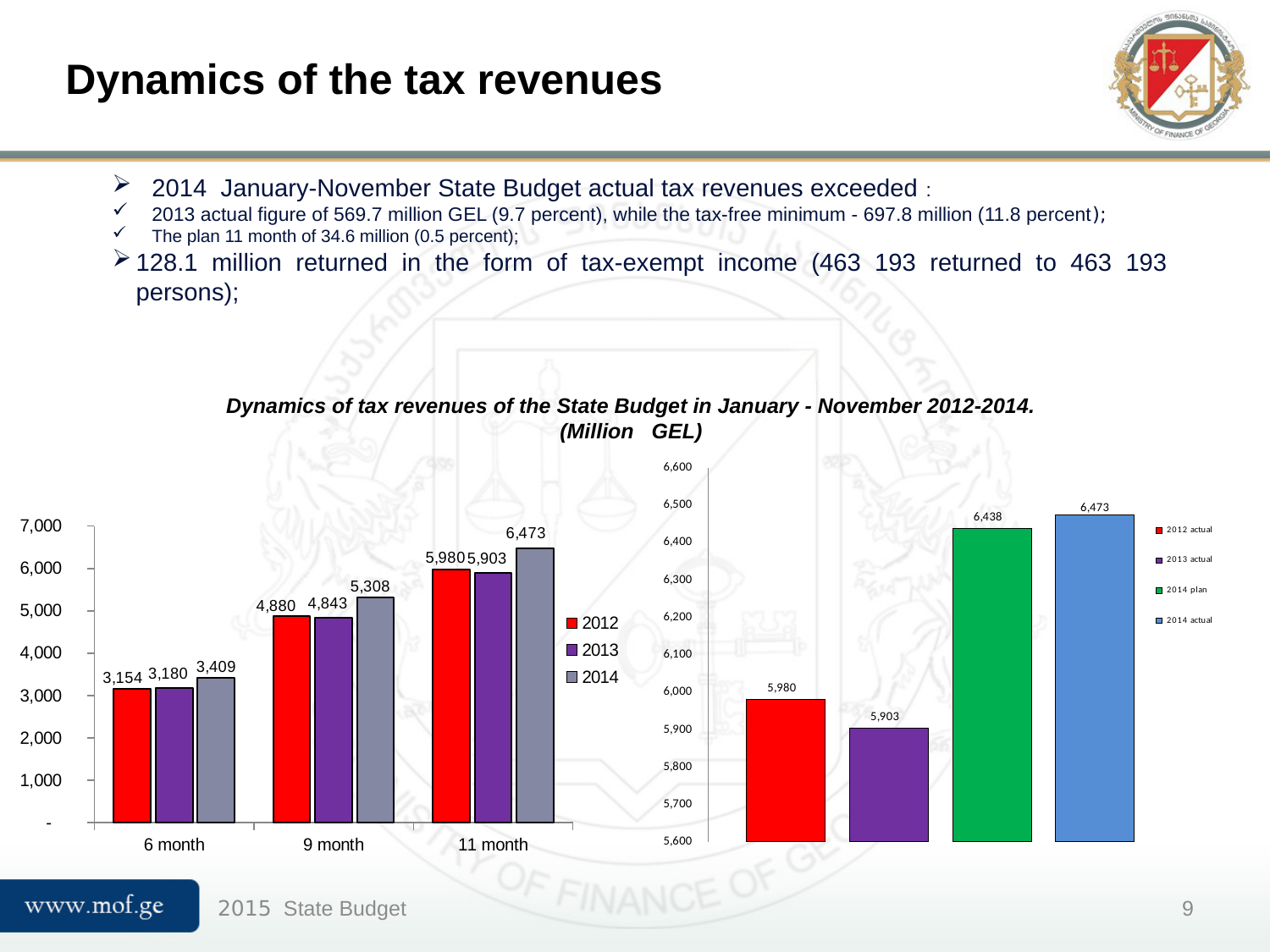

# Dynamics of the tax revenues
2014  January-November State Budget actual tax revenues exceeded :
2013 actual figure of 569.7 million GEL (9.7 percent), while the tax-free minimum - 697.8 million (11.8 percent);
The plan 11 month of 34.6 million (0.5 percent);
128.1 million returned in the form of tax-exempt income (463 193 returned to 463 193  persons);
Dynamics of tax revenues of the State Budget in January - November 2012-2014.
(Million   GEL)

### Chart

| Category | 2012 actual | 2013 actual | 2014 plan | 2014 actual |
|---|---|---|---|---|

### Chart

| Category | 2012 | 2013 | 2014 |
|---|---|---|---|
| 6 month | 3154.2792496954 | 3180.3939345706 | 3409.3466116216 |
| 9 month | 4880.2878991208 | 4842.9694371606 | 5307.883329230599 |
| 11 month | 5979.6628762377995 | 5903.047769757601 | 6472.704584774199 |
2015  State Budget
9